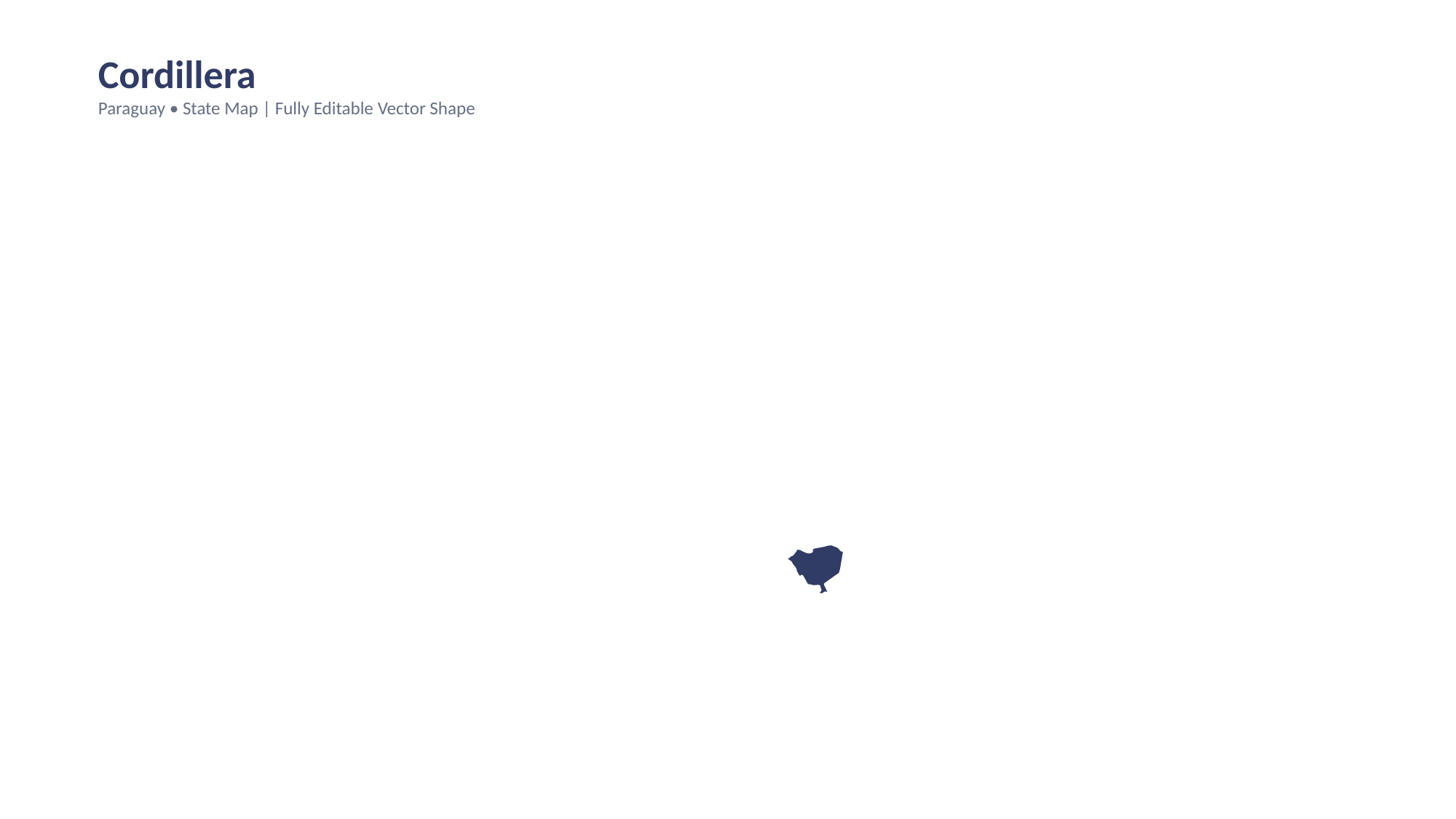

Cordillera
Paraguay • State Map | Fully Editable Vector Shape